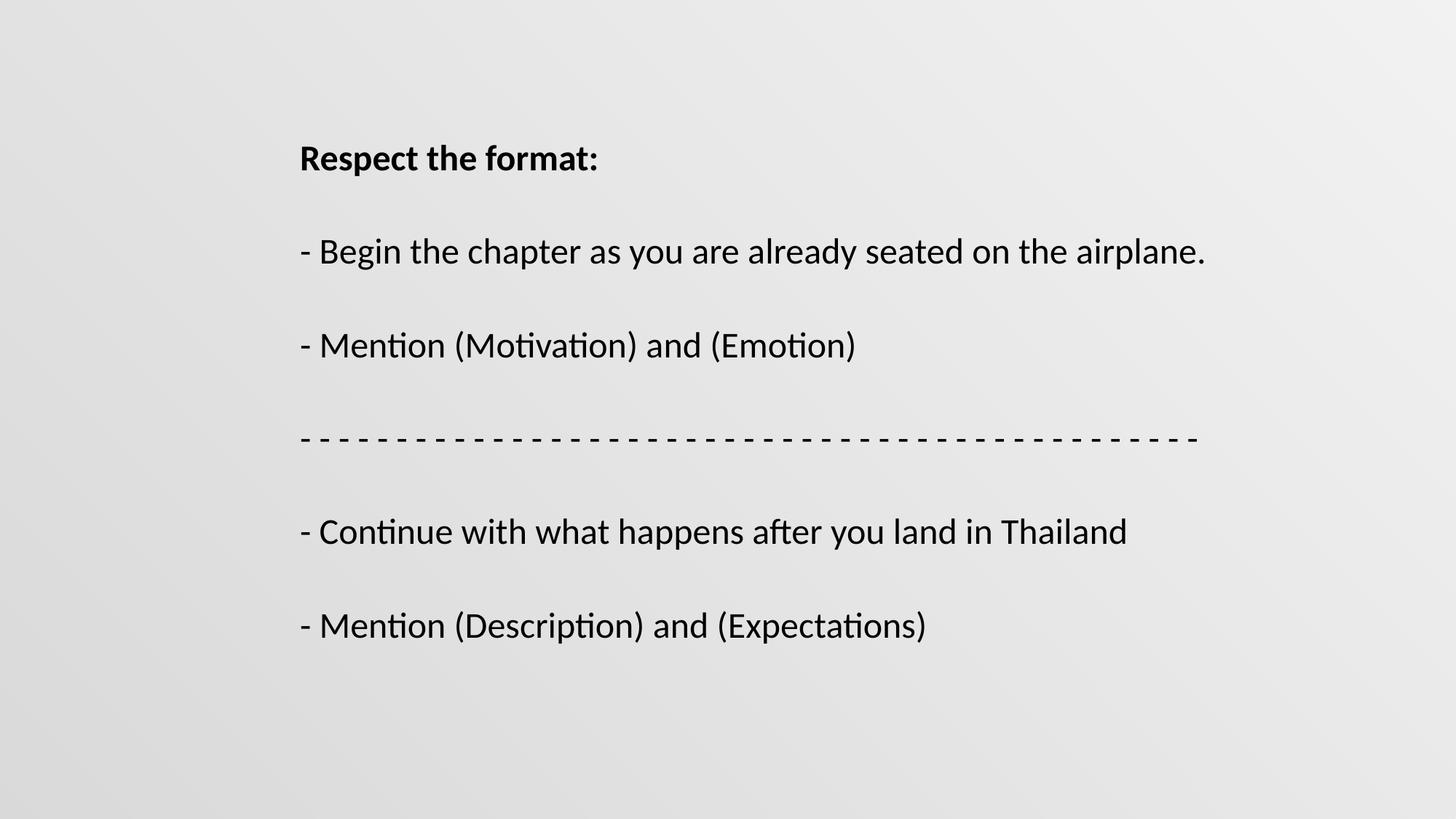

Respect the format:
- Begin the chapter as you are already seated on the airplane.
- Mention (Motivation) and (Emotion)
- - - - - - - - - - - - - - - - - - - - - - - - - - - - - - - - - - - - - - - - - - - - - - -
- Continue with what happens after you land in Thailand
- Mention (Description) and (Expectations)